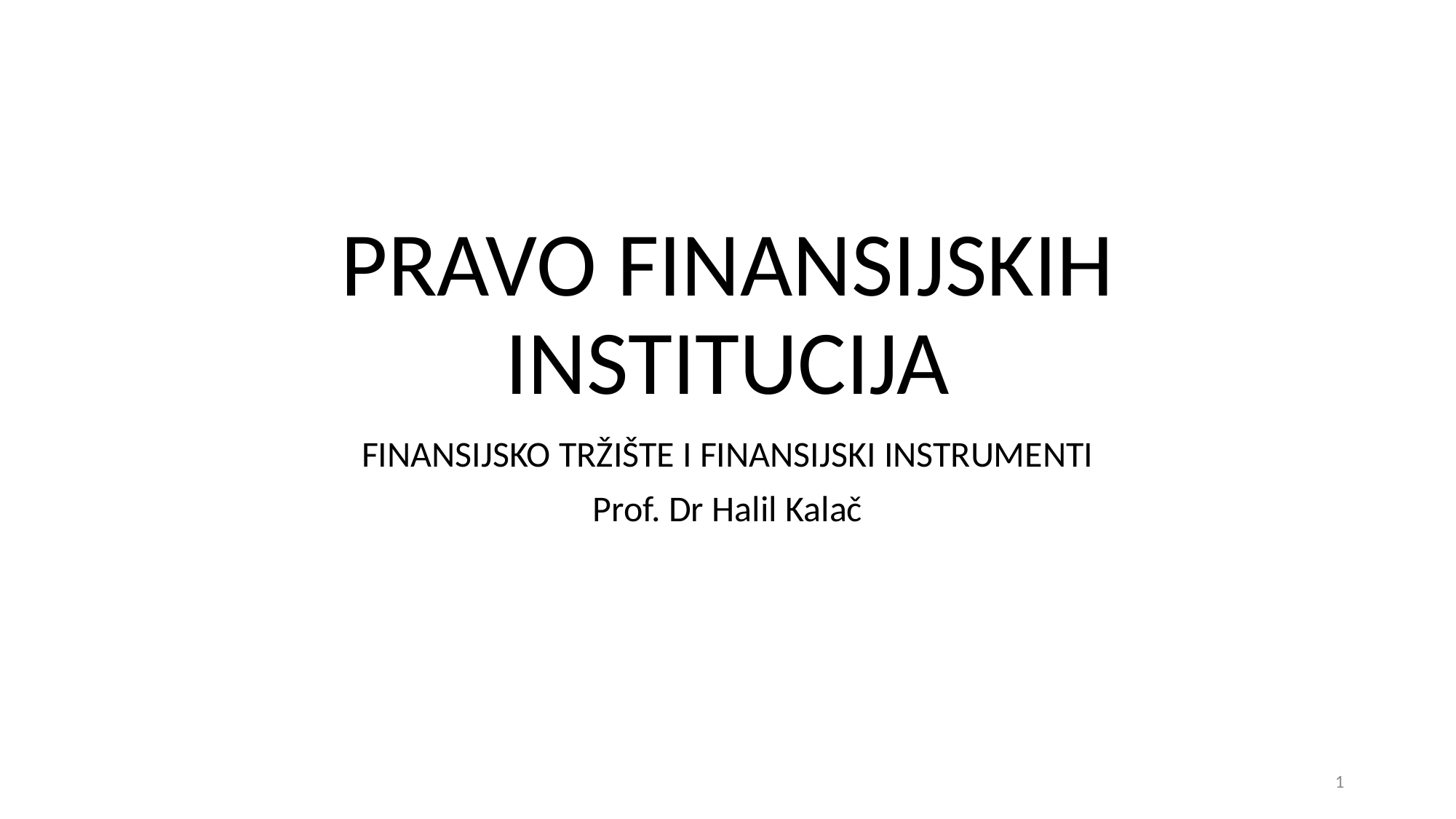

# PRAVO FINANSIJSKIH INSTITUCIJA
FINANSIJSKO TRŽIŠTE I FINANSIJSKI INSTRUMENTI
Prof. Dr Halil Kalač
1